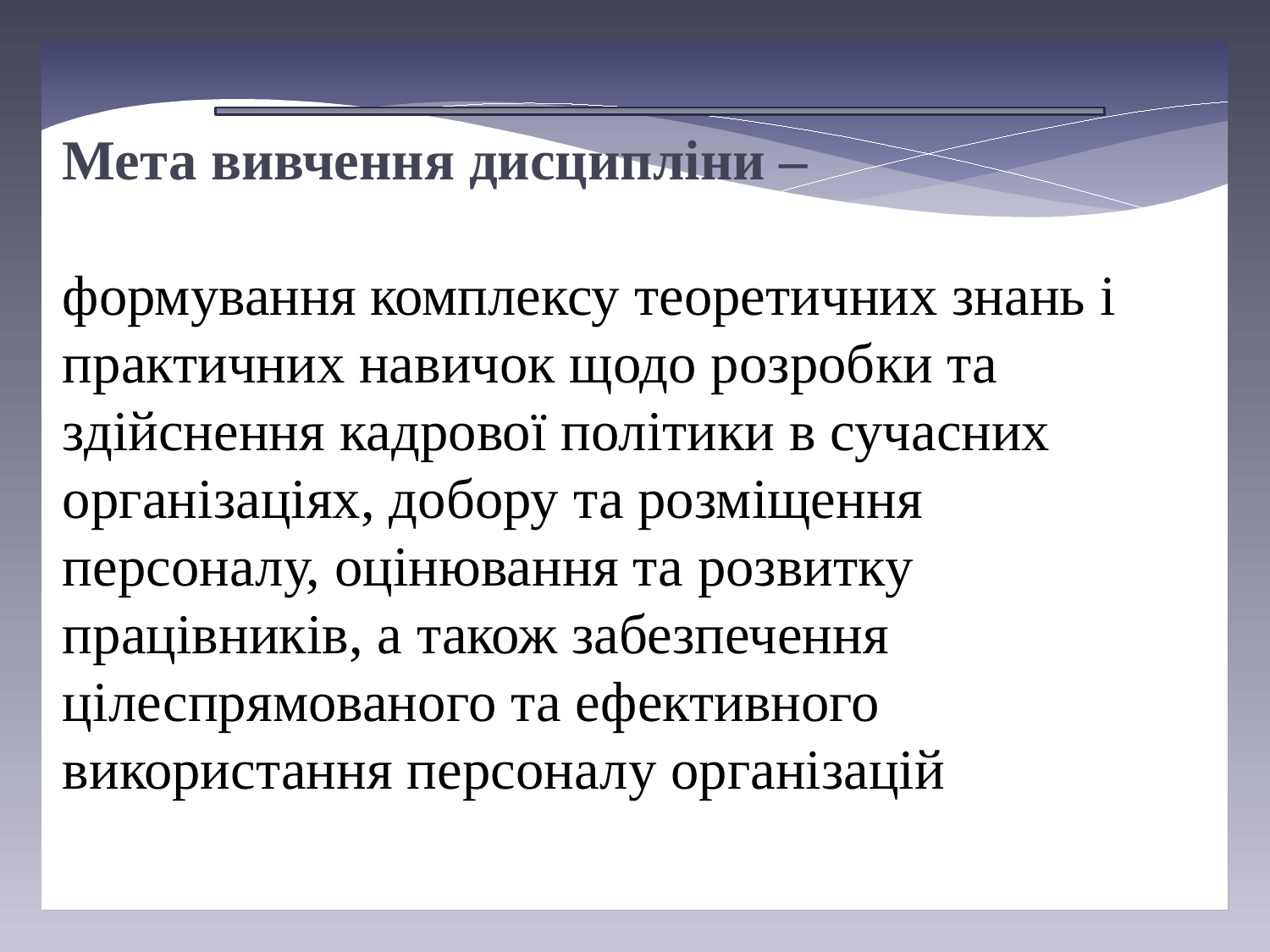

Мета вивчення дисципліни –

формування комплексу теоретичних знань i практичних навичок щодо розробки та здійснення кадрової політики в сучасних організаціях, добору та розміщення персоналу, оцінювання та розвитку працівників, а також забезпечення цілеспрямованого та ефективного використання персоналу організацій